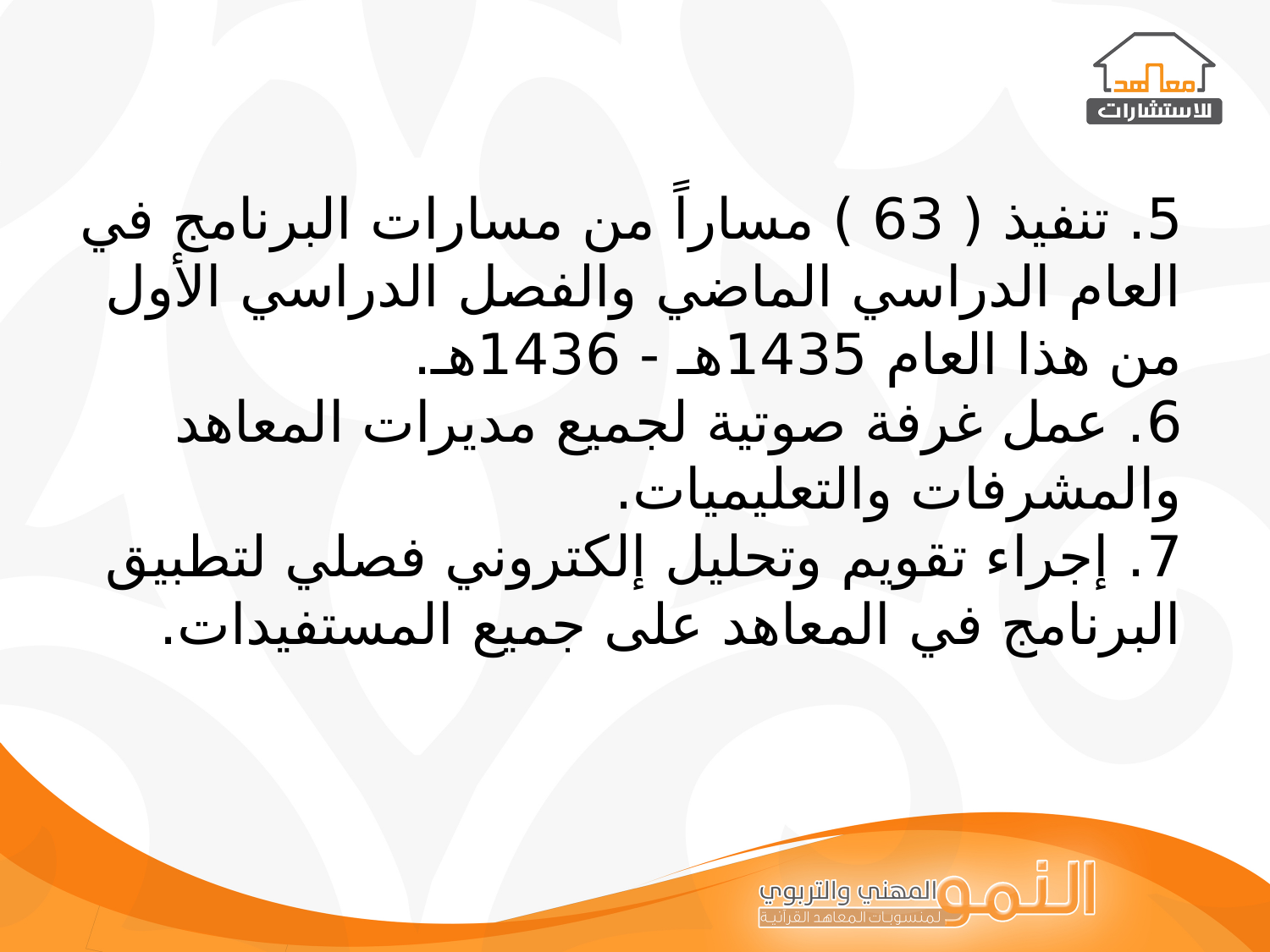

5. تنفيذ ( 63 ) مساراً من مسارات البرنامج في العام الدراسي الماضي والفصل الدراسي الأول من هذا العام 1435هـ - 1436هـ.
6. عمل غرفة صوتية لجميع مديرات المعاهد والمشرفات والتعليميات.
7. إجراء تقويم وتحليل إلكتروني فصلي لتطبيق البرنامج في المعاهد على جميع المستفيدات.